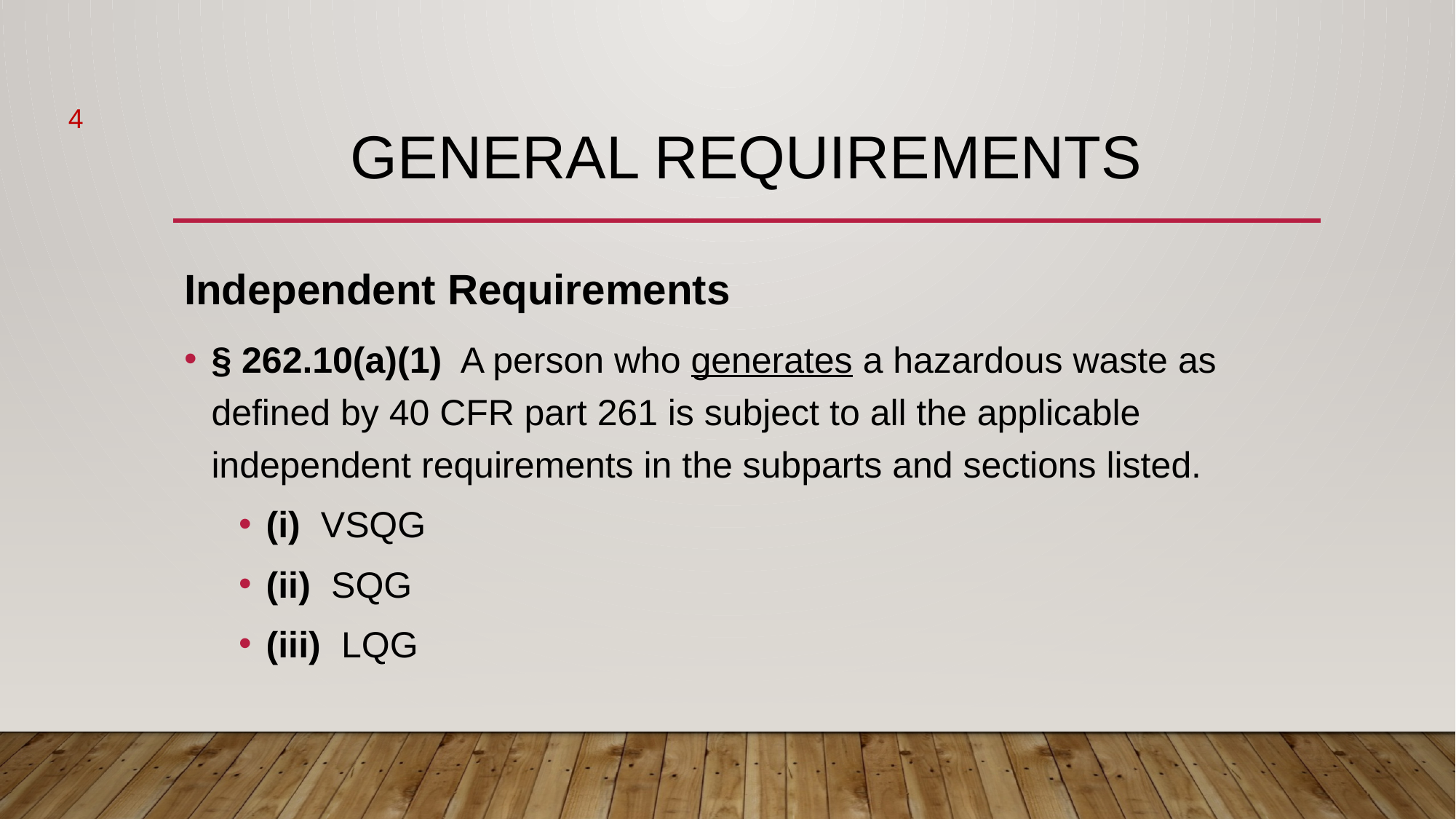

4
# General Requirements
Independent Requirements
§ 262.10(a)(1)  A person who generates a hazardous waste as defined by 40 CFR part 261 is subject to all the applicable independent requirements in the subparts and sections listed.
(i)  VSQG
(ii)  SQG
(iii)  LQG